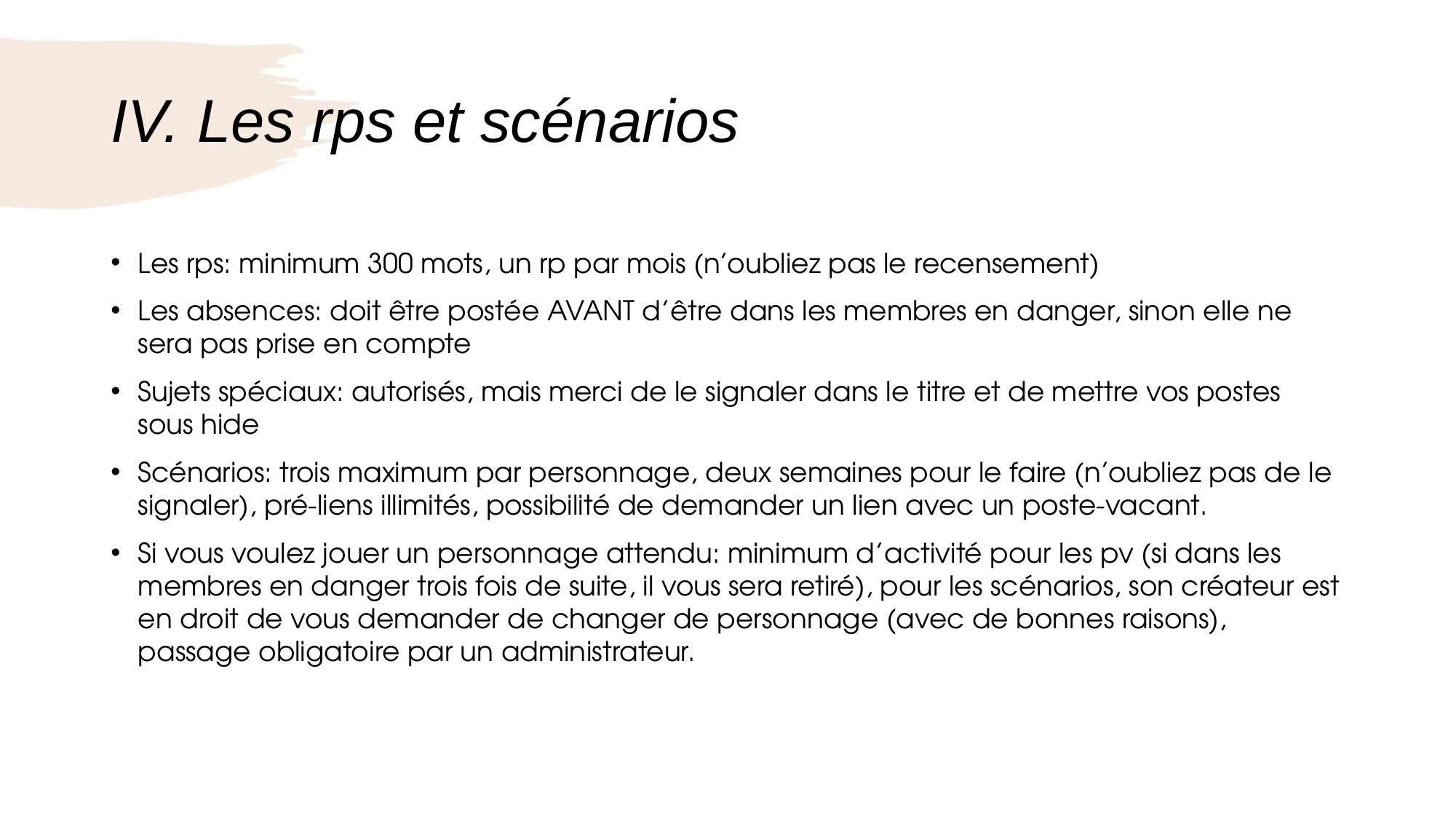

# IV. Les rps et scénarios
Les rps: minimum 300 mots, un rp par mois (n’oubliez pas le recensement)
Les absences: doit être postée AVANT d’être dans les membres en danger, sinon elle ne sera pas prise en compte
Sujets spéciaux: autorisés, mais merci de le signaler dans le titre et de mettre vos postes sous hide
Scénarios: trois maximum par personnage, deux semaines pour le faire (n’oubliez pas de le signaler), pré-liens illimités, possibilité de demander un lien avec un poste-vacant.
Si vous voulez jouer un personnage attendu: minimum d’activité pour les pv (si dans les membres en danger trois fois de suite, il vous sera retiré), pour les scénarios, son créateur est en droit de vous demander de changer de personnage (avec de bonnes raisons), passage obligatoire par un administrateur.